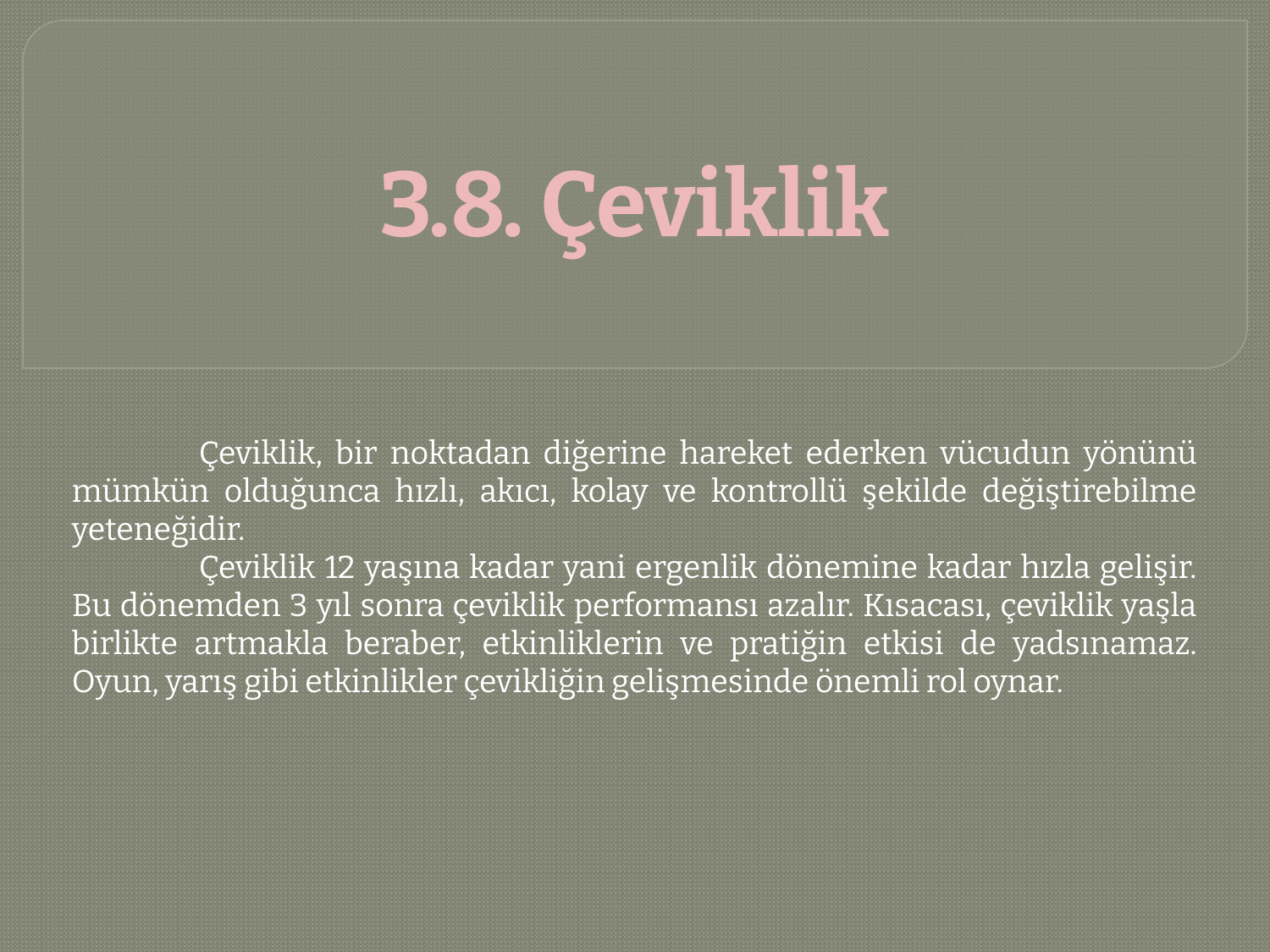

3.8. Çeviklik
	Çeviklik, bir noktadan diğerine hareket ederken vücudun yönünü mümkün olduğunca hızlı, akıcı, kolay ve kontrollü şekilde değiştirebilme yeteneğidir.
	Çeviklik 12 yaşına kadar yani ergenlik dönemine kadar hızla gelişir. Bu dönemden 3 yıl sonra çeviklik performansı azalır. Kısacası, çeviklik yaşla birlikte artmakla beraber, etkinliklerin ve pratiğin etkisi de yadsınamaz. Oyun, yarış gibi etkinlikler çevikliğin gelişmesinde önemli rol oynar.